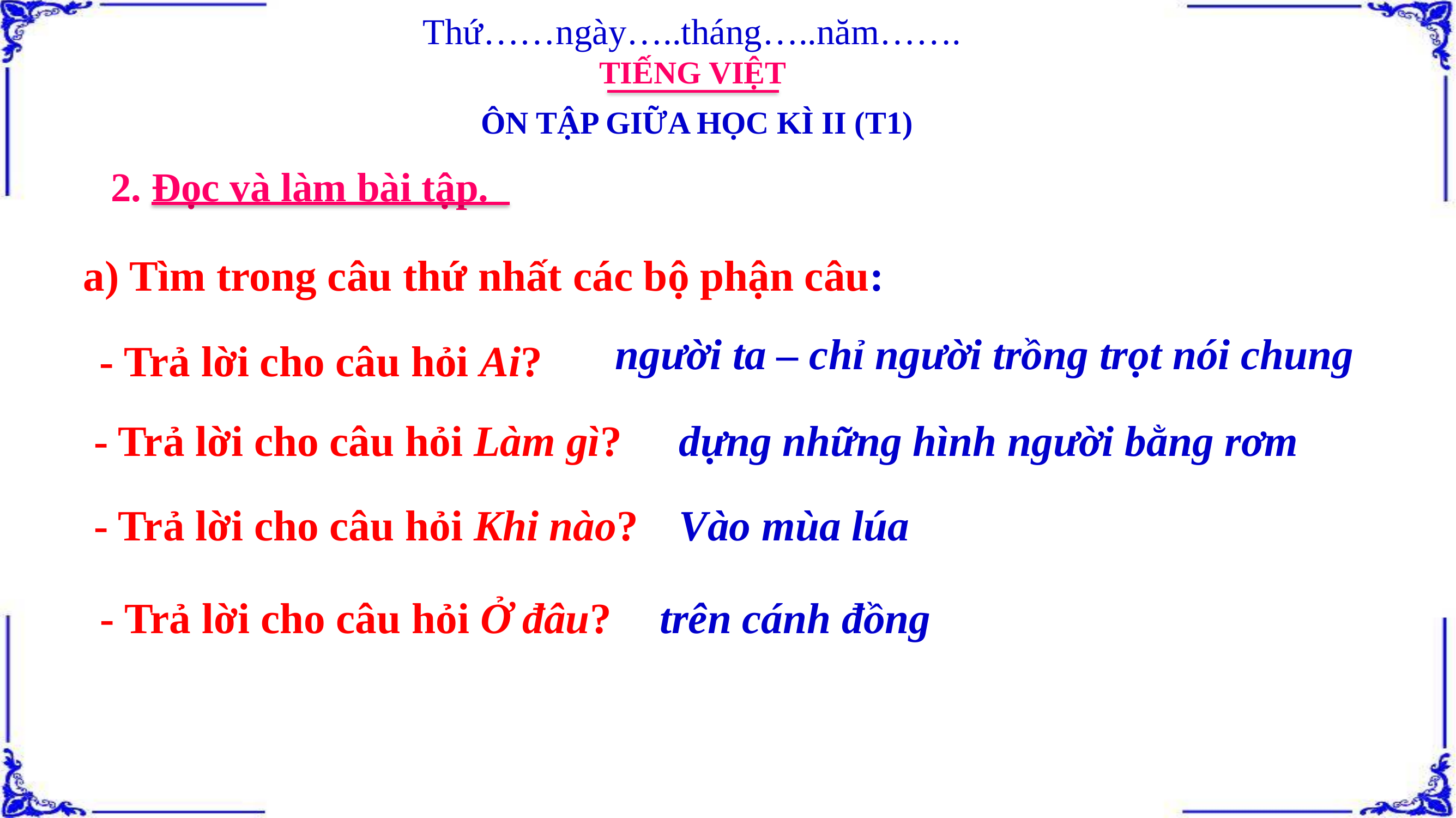

Thứ……ngày…..tháng…..năm…….
TIẾNG VIỆT
ÔN TẬP GIỮA HỌC KÌ II (T1)
2. Đọc và làm bài tập.
a) Tìm trong câu thứ nhất các bộ phận câu:
người ta – chỉ người trồng trọt nói chung
- Trả lời cho câu hỏi Ai?
 - Trả lời cho câu hỏi Làm gì?
dựng những hình người bằng rơm
 - Trả lời cho câu hỏi Khi nào?
Vào mùa lúa
trên cánh đồng
   - Trả lời cho câu hỏi Ở đâu?